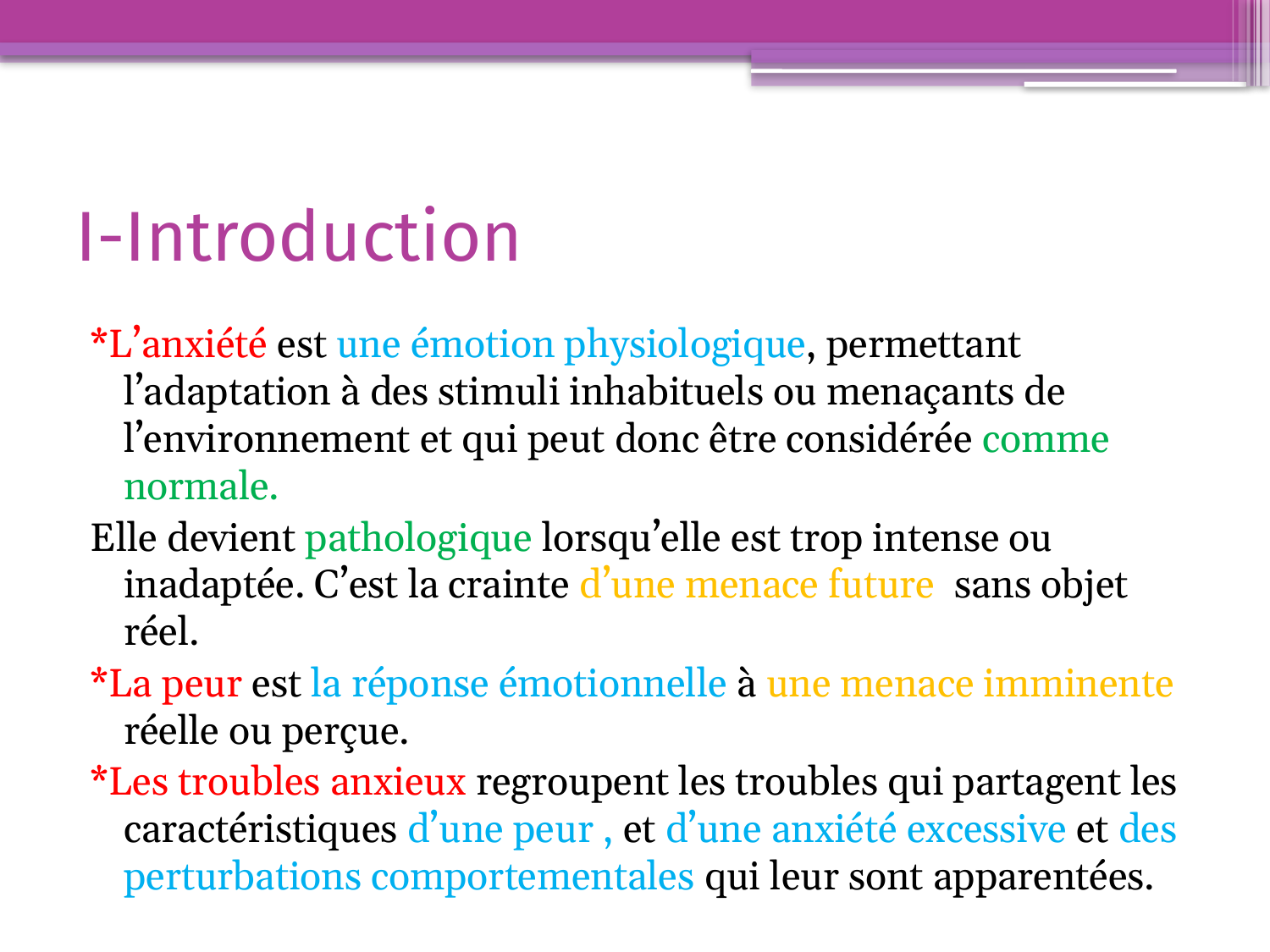

# I-Introduction
*L’anxiété est une émotion physiologique, permettant l’adaptation à des stimuli inhabituels ou menaçants de l’environnement et qui peut donc être considérée comme normale.
Elle devient pathologique lorsqu’elle est trop intense ou inadaptée. C’est la crainte d’une menace future  sans objet réel.
*La peur est la réponse émotionnelle à une menace imminente réelle ou perçue.
*Les troubles anxieux regroupent les troubles qui partagent les caractéristiques d’une peur , et d’une anxiété excessive et des perturbations comportementales qui leur sont apparentées.